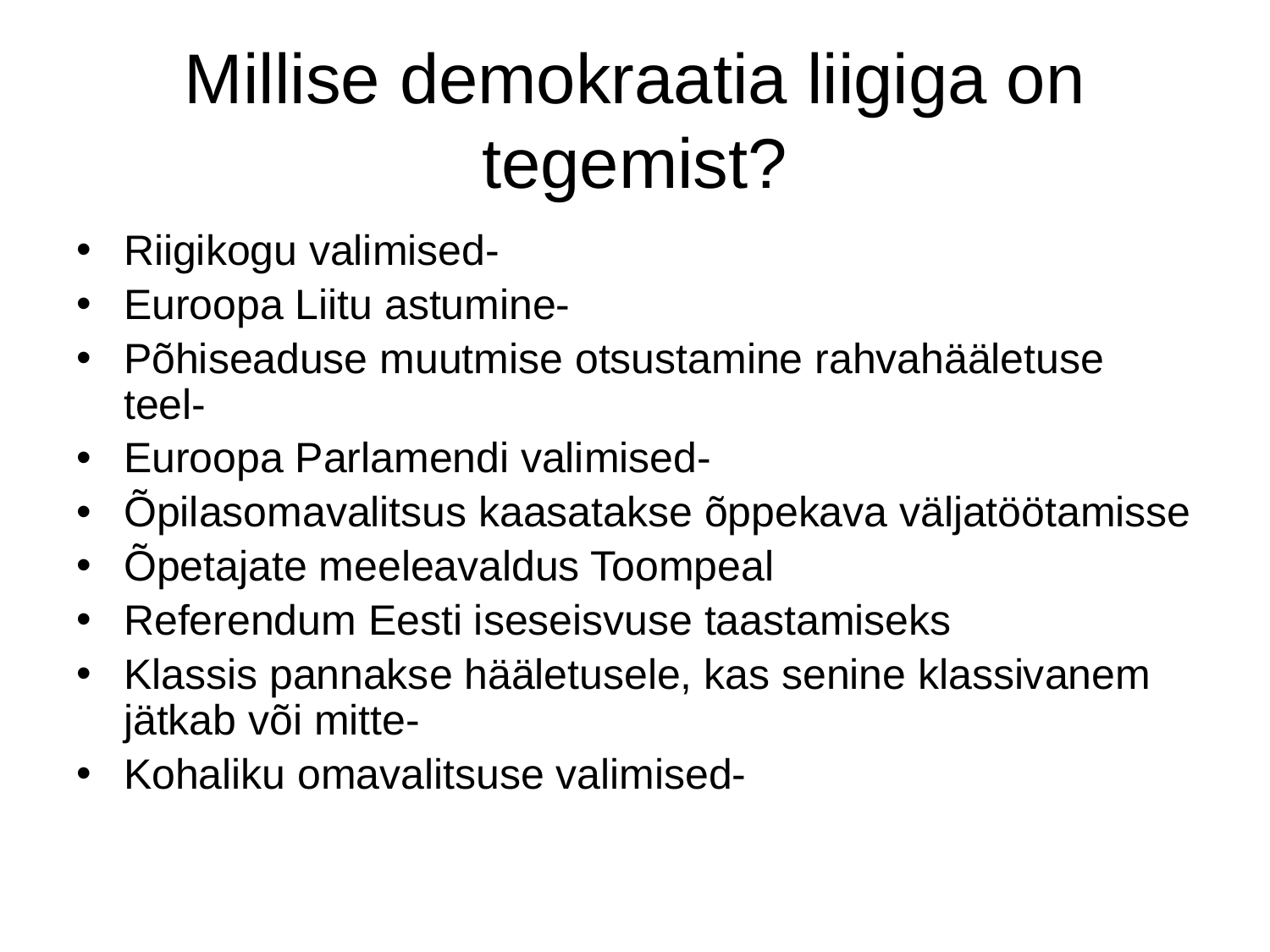

# Millise demokraatia liigiga on tegemist?
Riigikogu valimised-
Euroopa Liitu astumine-
Põhiseaduse muutmise otsustamine rahvahääletuse teel-
Euroopa Parlamendi valimised-
Õpilasomavalitsus kaasatakse õppekava väljatöötamisse
Õpetajate meeleavaldus Toompeal
Referendum Eesti iseseisvuse taastamiseks
Klassis pannakse hääletusele, kas senine klassivanem jätkab või mitte-
Kohaliku omavalitsuse valimised-